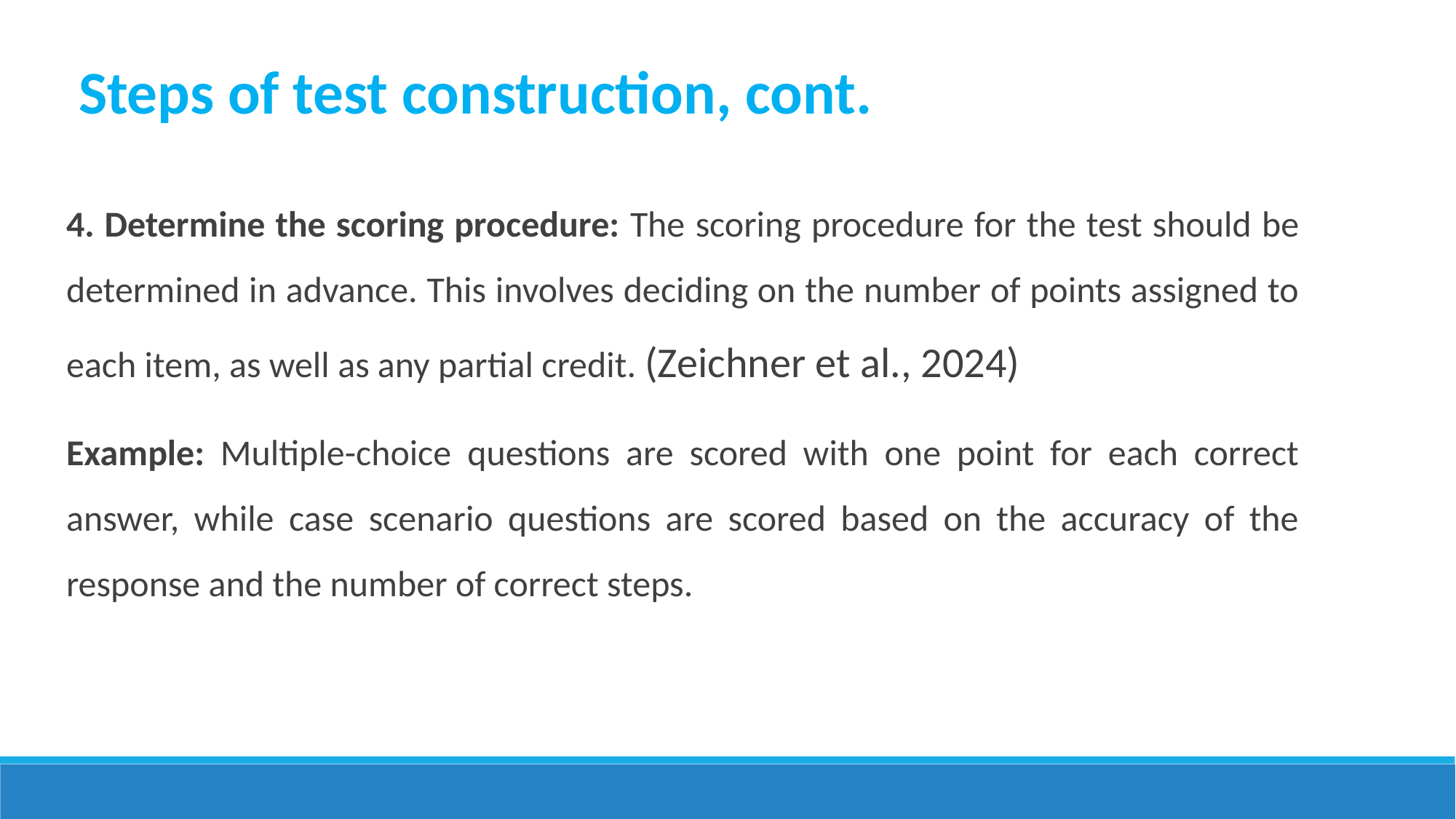

Steps of test construction, cont.
4. Determine the scoring procedure: The scoring procedure for the test should be determined in advance. This involves deciding on the number of points assigned to each item, as well as any partial credit. (Zeichner et al., 2024)
Example: Multiple-choice questions are scored with one point for each correct answer, while case scenario questions are scored based on the accuracy of the response and the number of correct steps.